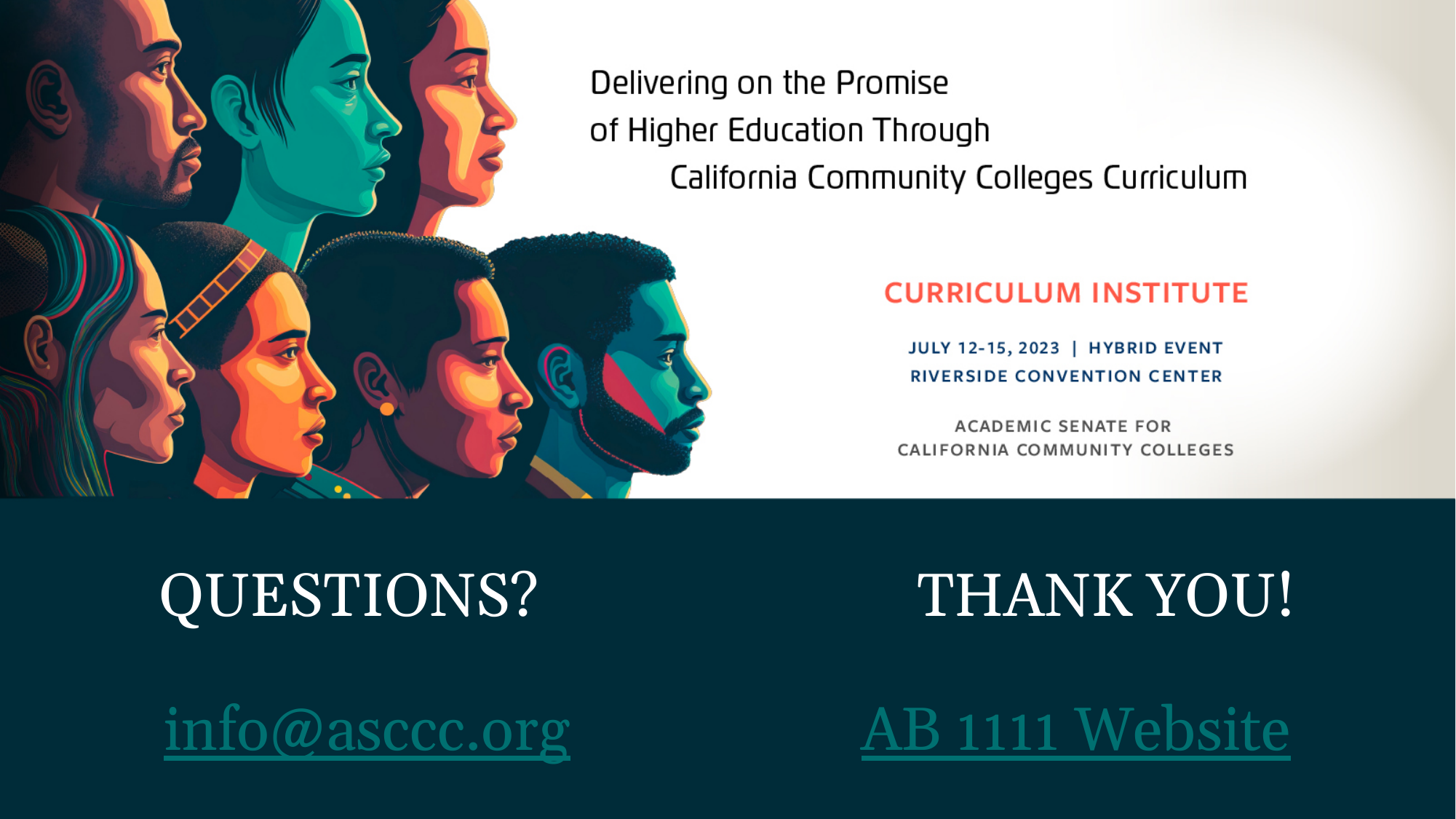

# QUESTIONS?                          THANK YOU! info@asccc.org                    AB 1111 Website